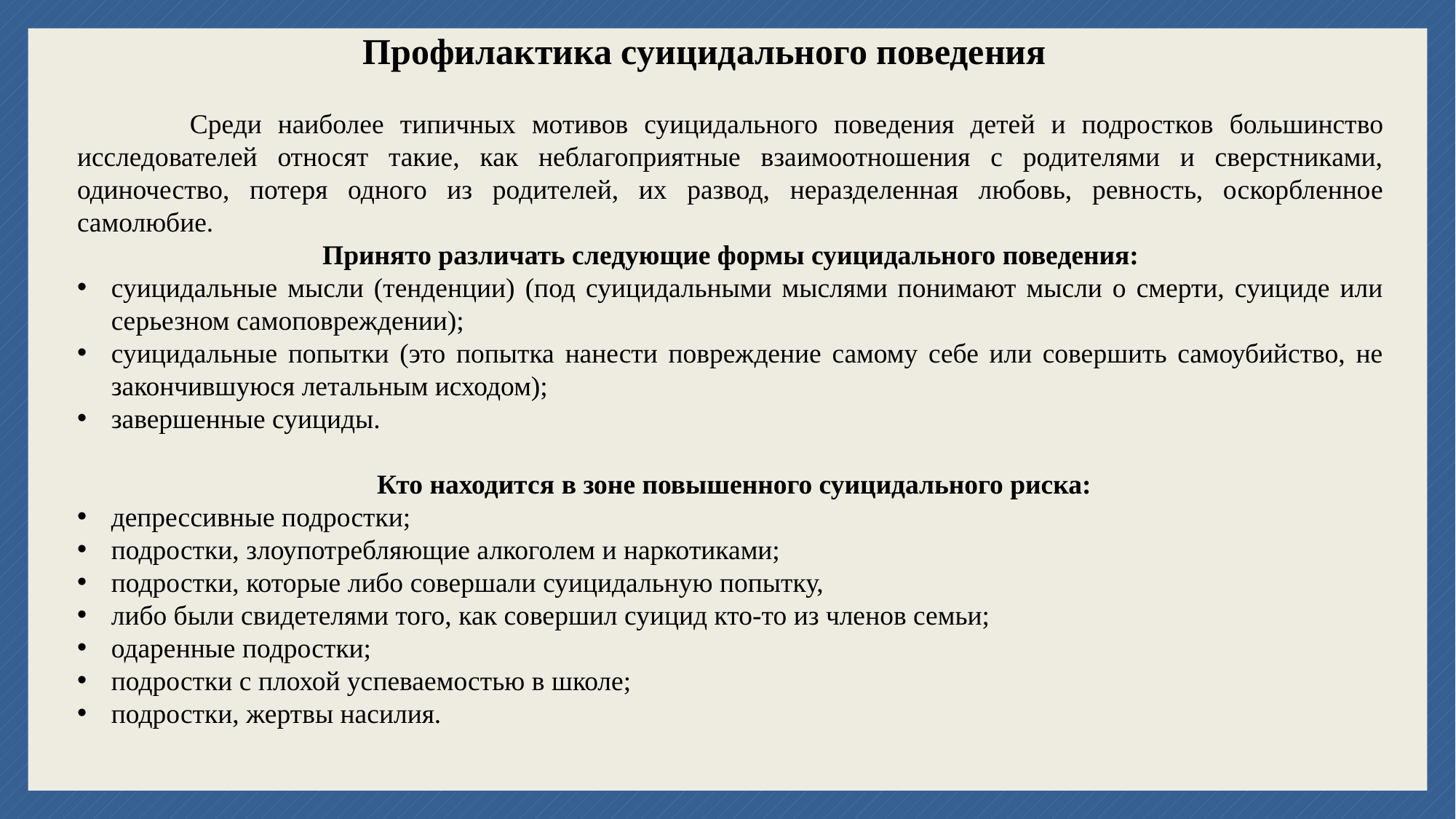

Профилактика суицидального поведения
       Среди наиболее типичных мотивов суицидального поведения детей и подростков большинство исследователей относят такие, как неблагоприятные взаимоотношения с родителями и сверстниками, одиночество, потеря одного из родителей, их развод, неразделенная любовь, ревность, оскорбленное самолюбие.
Принято различать следующие формы суицидального поведения:
суицидальные мысли (тенденции) (под суицидальными мыслями понимают мысли о смерти, суициде или серьезном самоповреждении);
суицидальные попытки (это попытка нанести повреждение самому себе или совершить самоубийство, не закончившуюся летальным исходом);
завершенные суициды.

 Кто находится в зоне повышенного суицидального риска:
депрессивные подростки;
подростки, злоупотребляющие алкоголем и наркотиками;
подростки, которые либо совершали суицидальную попытку,
либо были свидетелями того, как совершил суицид кто-то из членов семьи;
одаренные подростки;
подростки с плохой успеваемостью в школе;
подростки, жертвы насилия.